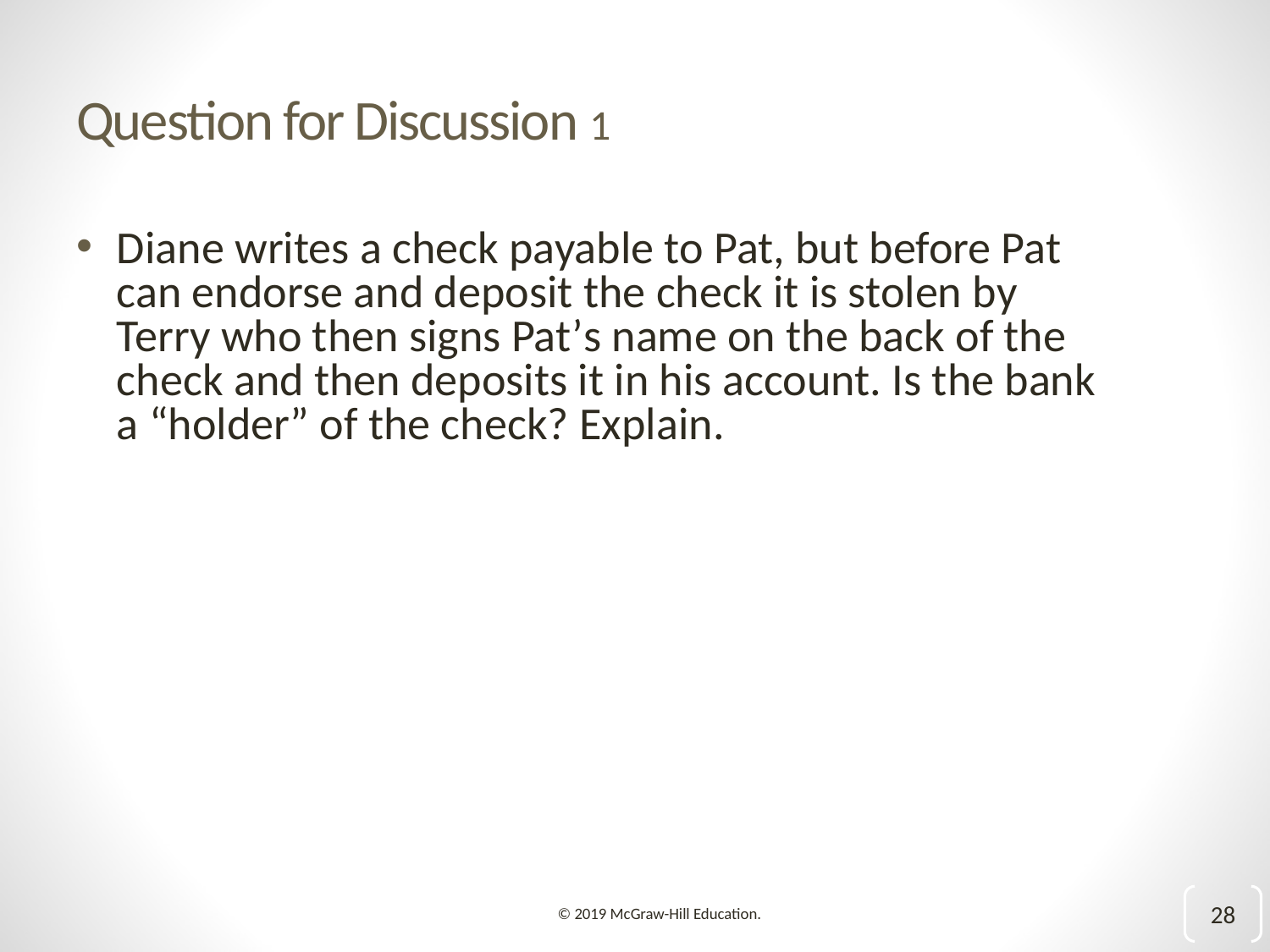

# Question for Discussion 1
Diane writes a check payable to Pat, but before Pat can endorse and deposit the check it is stolen by Terry who then signs Pat’s name on the back of the check and then deposits it in his account. Is the bank a “holder” of the check? Explain.
28